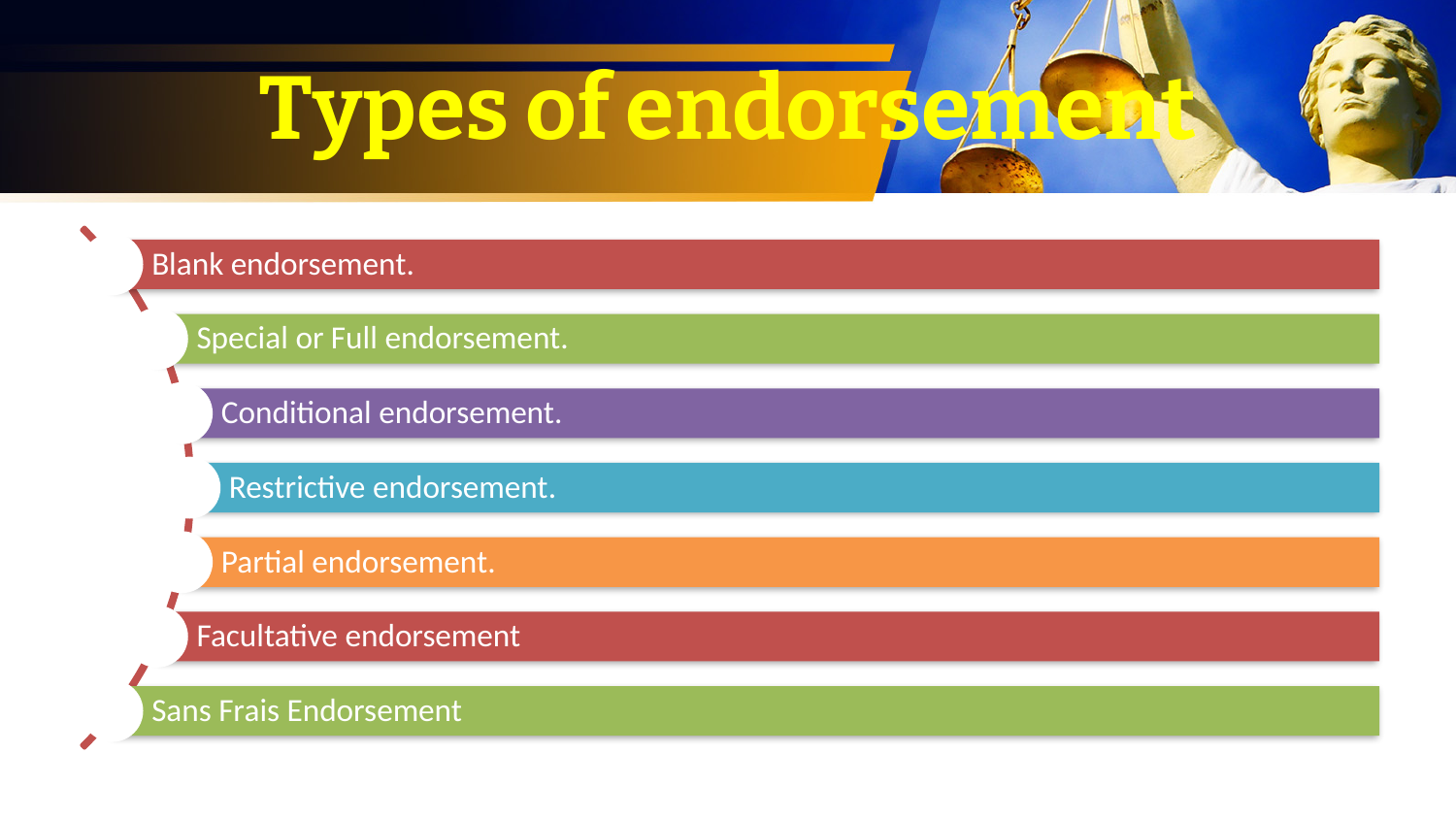

# Types of endorsement
Blank endorsement.
Special or Full endorsement.
Conditional endorsement.
Restrictive endorsement.
Partial endorsement.
Facultative endorsement
Sans Frais Endorsement